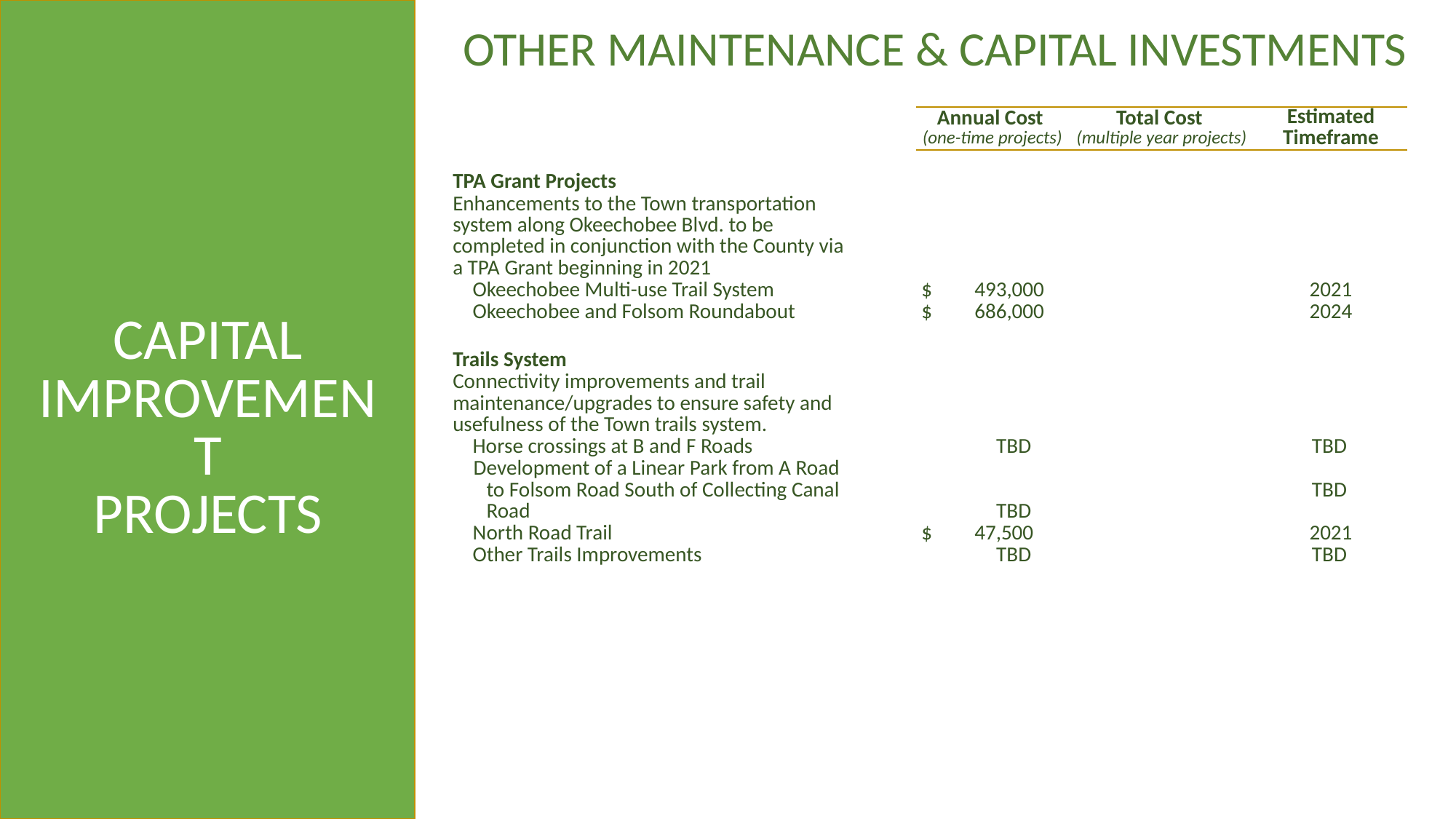

# OTHER MAINTENANCE & CAPITAL INVESTMENTS
|  |  | Annual Cost (one-time projects) | Total Cost (multiple year projects) | Estimated Timeframe |
| --- | --- | --- | --- | --- |
|  |  |  |  |  |
| TPA Grant Projects |  |  |  |  |
| Enhancements to the Town transportation system along Okeechobee Blvd. to be completed in conjunction with the County via a TPA Grant beginning in 2021 |  |  |  |  |
| Okeechobee Multi-use Trail System |  | $ 493,000 |  | 2021 |
| Okeechobee and Folsom Roundabout |  | $ 686,000 |  | 2024 |
|  |  |  |  |  |
| Trails System |  |  |  |  |
| Connectivity improvements and trail maintenance/upgrades to ensure safety and usefulness of the Town trails system. |  |  |  |  |
| Horse crossings at B and F Roads |  | TBD |  | TBD |
| Development of a Linear Park from A Road to Folsom Road South of Collecting Canal Road |  | TBD |  | TBD |
| North Road Trail |  | $ 47,500 |  | 2021 |
| Other Trails Improvements |  | TBD |  | TBD |
|  |  |  |  |  |
|  |  |  |  |  |
CAPITAL IMPROVEMENT
PROJECTS